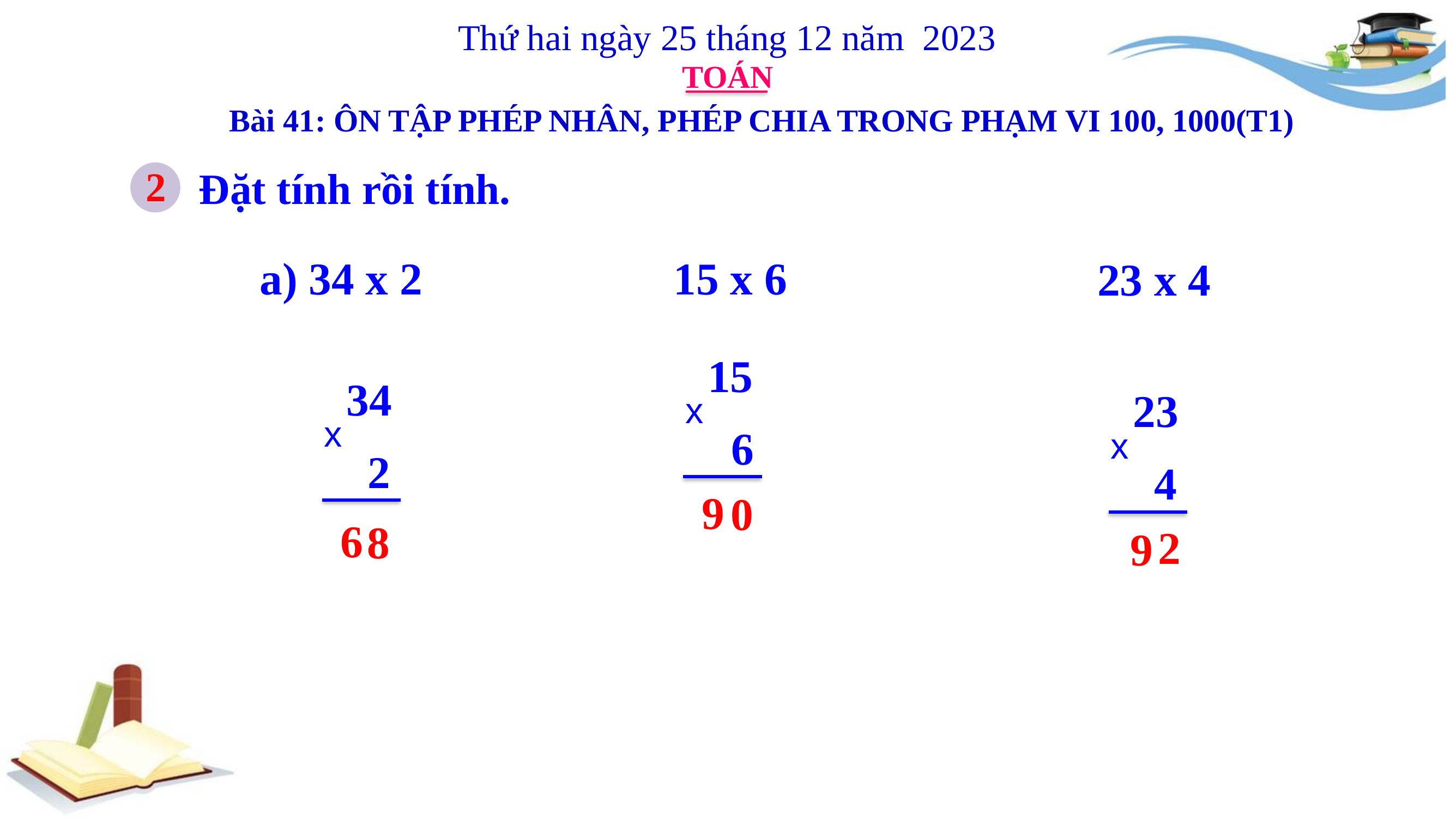

Thứ hai ngày 25 tháng 12 năm  2023
TOÁN
Bài 41: ÔN TẬP PHÉP NHÂN, PHÉP CHIA TRONG PHẠM VI 100, 1000(T1)
2

Đặt tính rồi tính.
a) 34 x 2
15 x 6
23 x 4
15
34
23
x

x
6
x
2
4
9
0
6
8
2
9